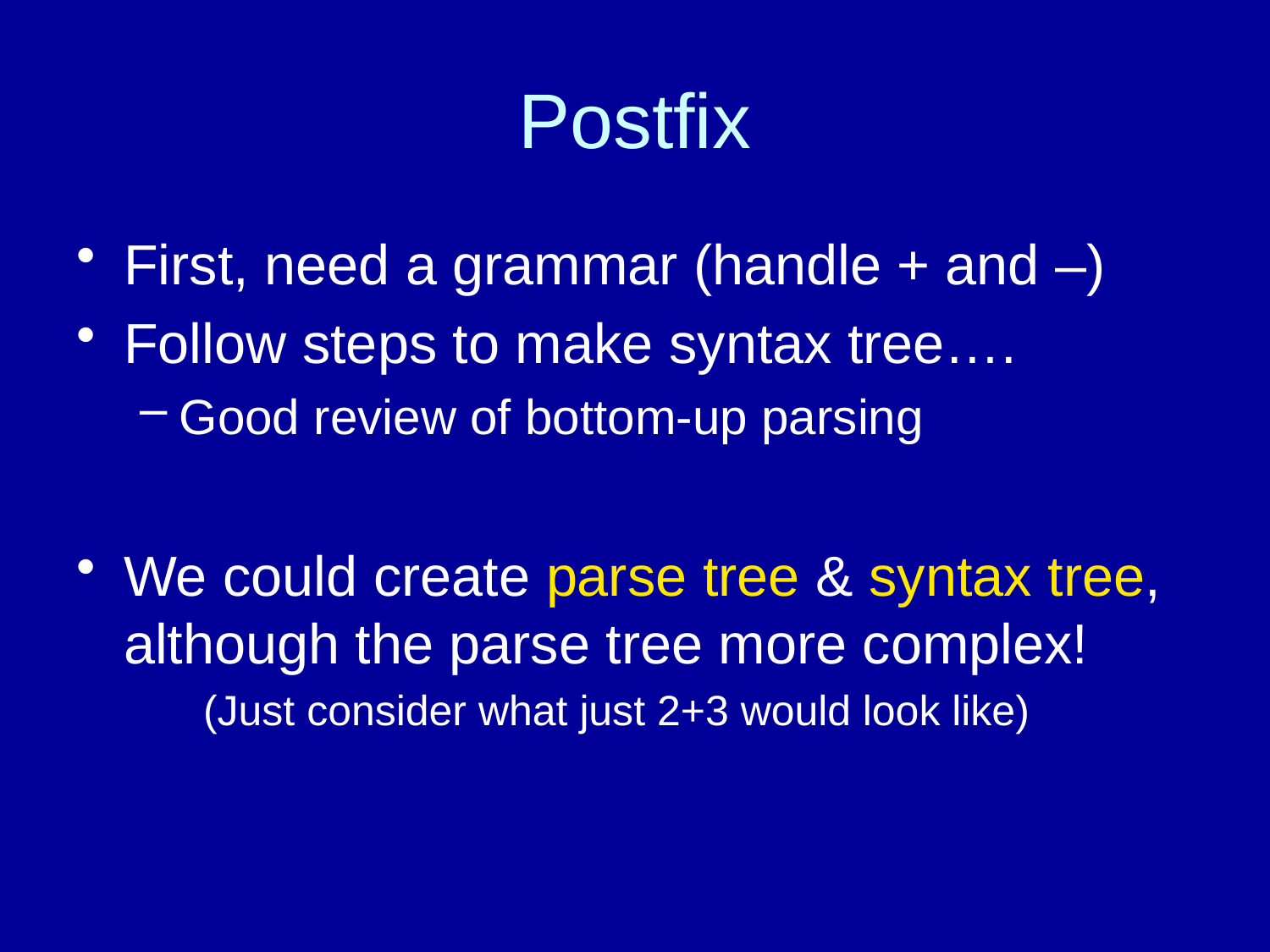

# Postfix
First, need a grammar (handle + and –)
Follow steps to make syntax tree….
Good review of bottom-up parsing

We could create parse tree & syntax tree, although the parse tree more complex!
(Just consider what just 2+3 would look like)